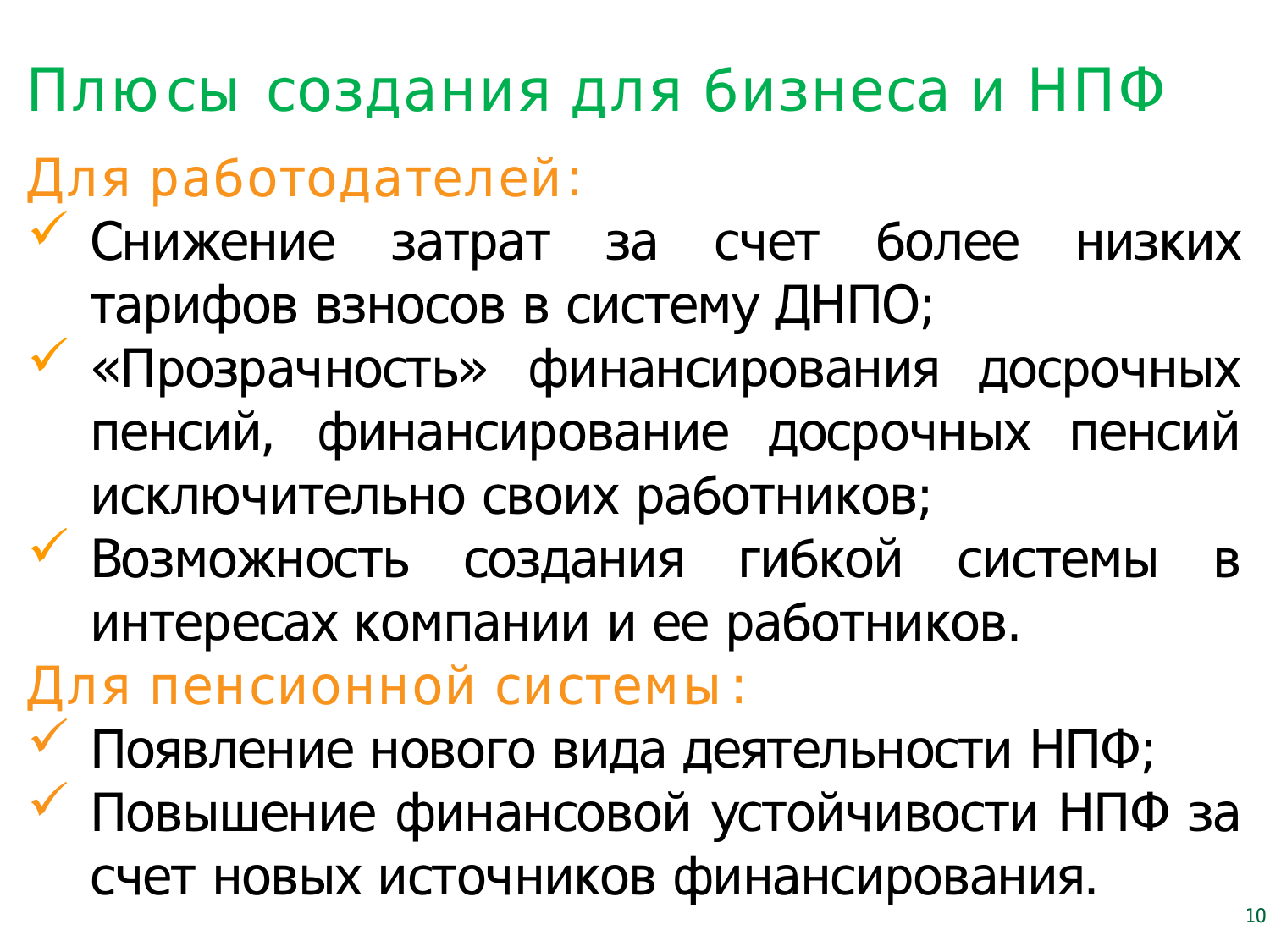

Плюсы создания для бизнеса и НПФ
Для работодателей:
Снижение затрат за счет более низких тарифов взносов в систему ДНПО;
«Прозрачность» финансирования досрочных пенсий, финансирование досрочных пенсий исключительно своих работников;
Возможность создания гибкой системы в интересах компании и ее работников.
Для пенсионной системы:
Появление нового вида деятельности НПФ;
Повышение финансовой устойчивости НПФ за счет новых источников финансирования.
10